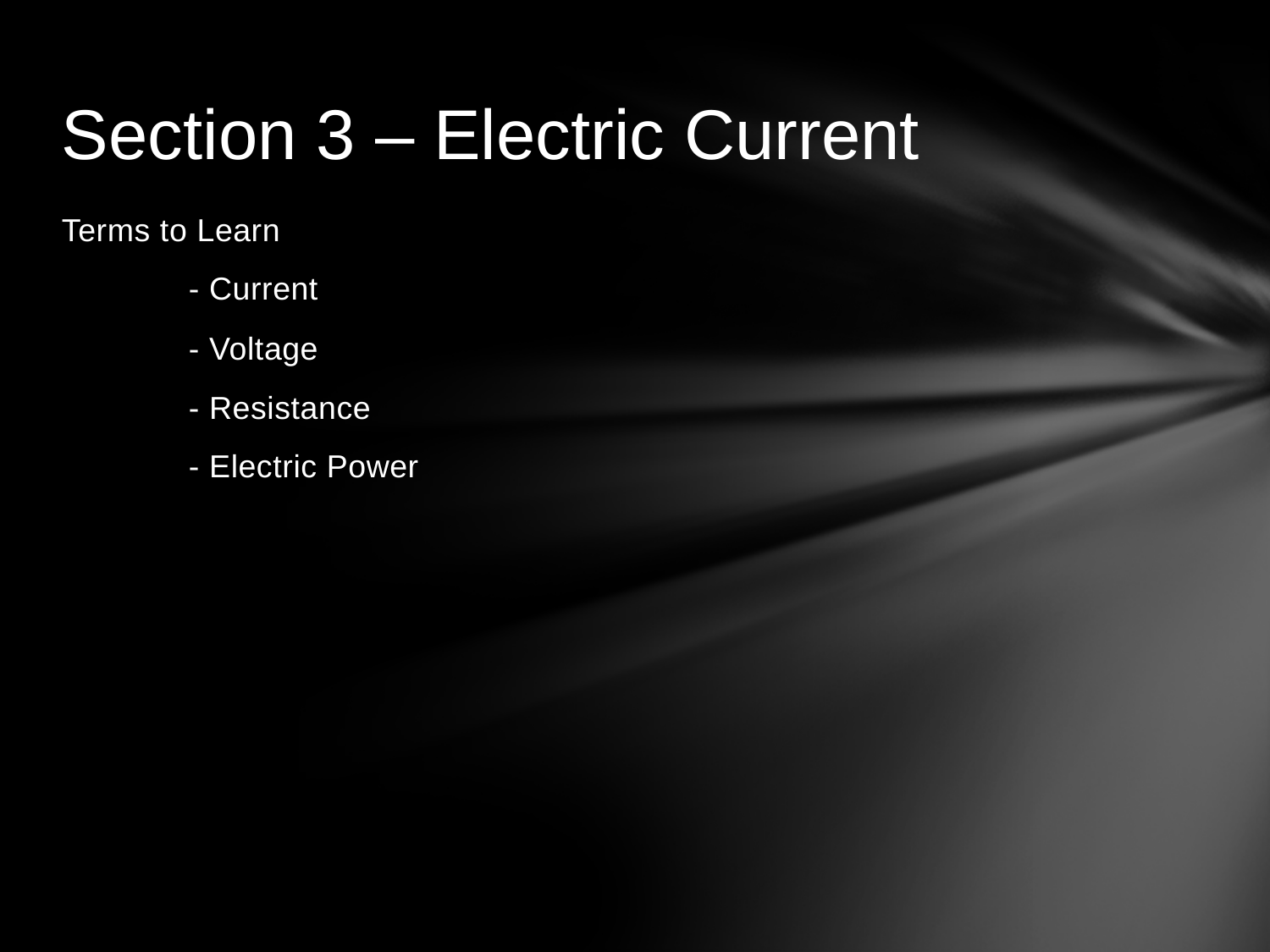

# Section 3 – Electric Current
Terms to Learn
	- Current
	- Voltage
	- Resistance
	- Electric Power